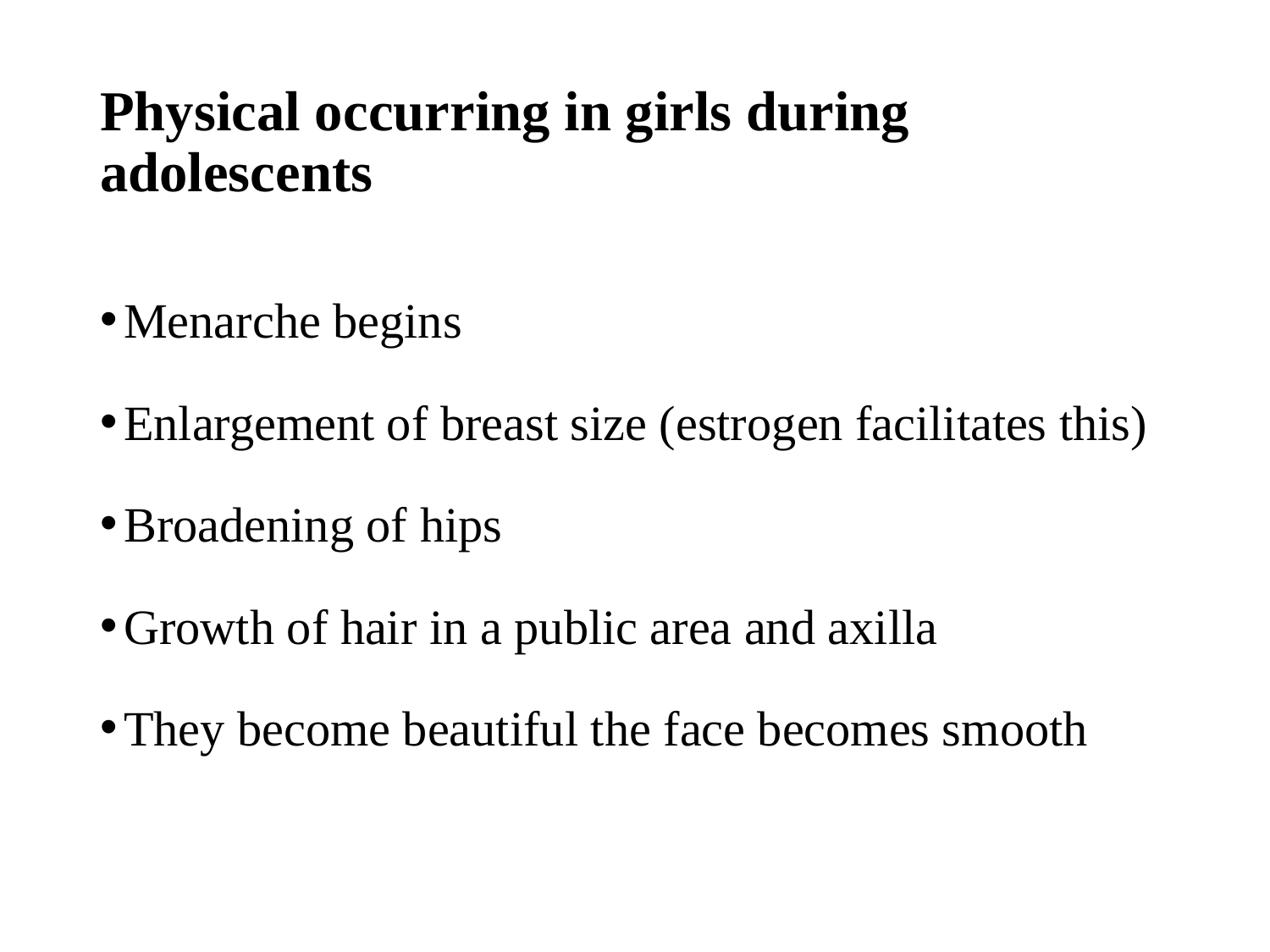

# Physical occurring in girls during adolescents
Menarche begins
Enlargement of breast size (estrogen facilitates this)
Broadening of hips
Growth of hair in a public area and axilla
They become beautiful the face becomes smooth